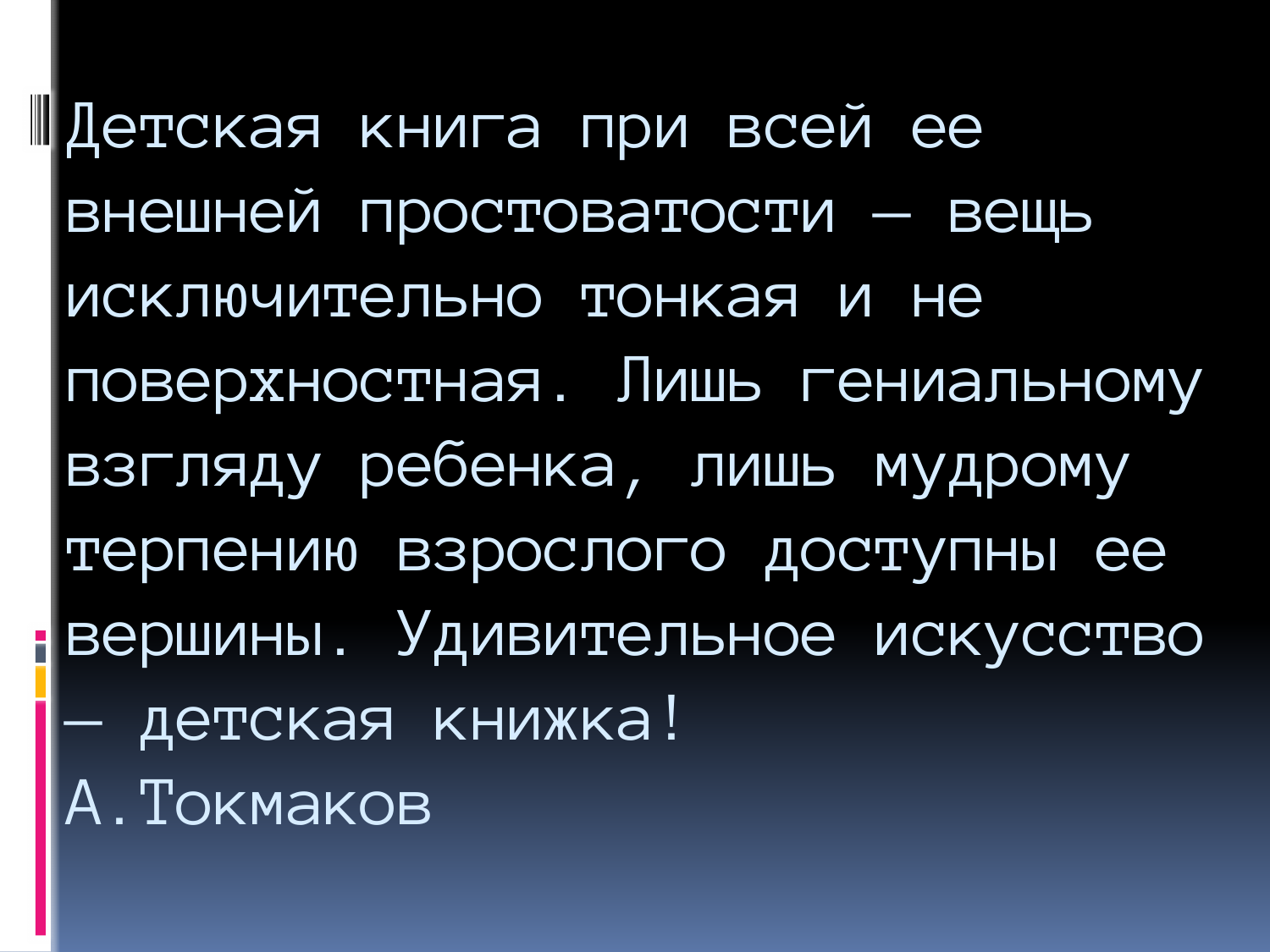

# Детская книга при всей ее внешней простоватости — вещь исключительно тонкая и не поверхностная. Лишь гениальному взгляду ребенка, лишь мудрому терпению взрослого доступны ее вершины. Удивительное искусство — детская книжка! А.Токмаков